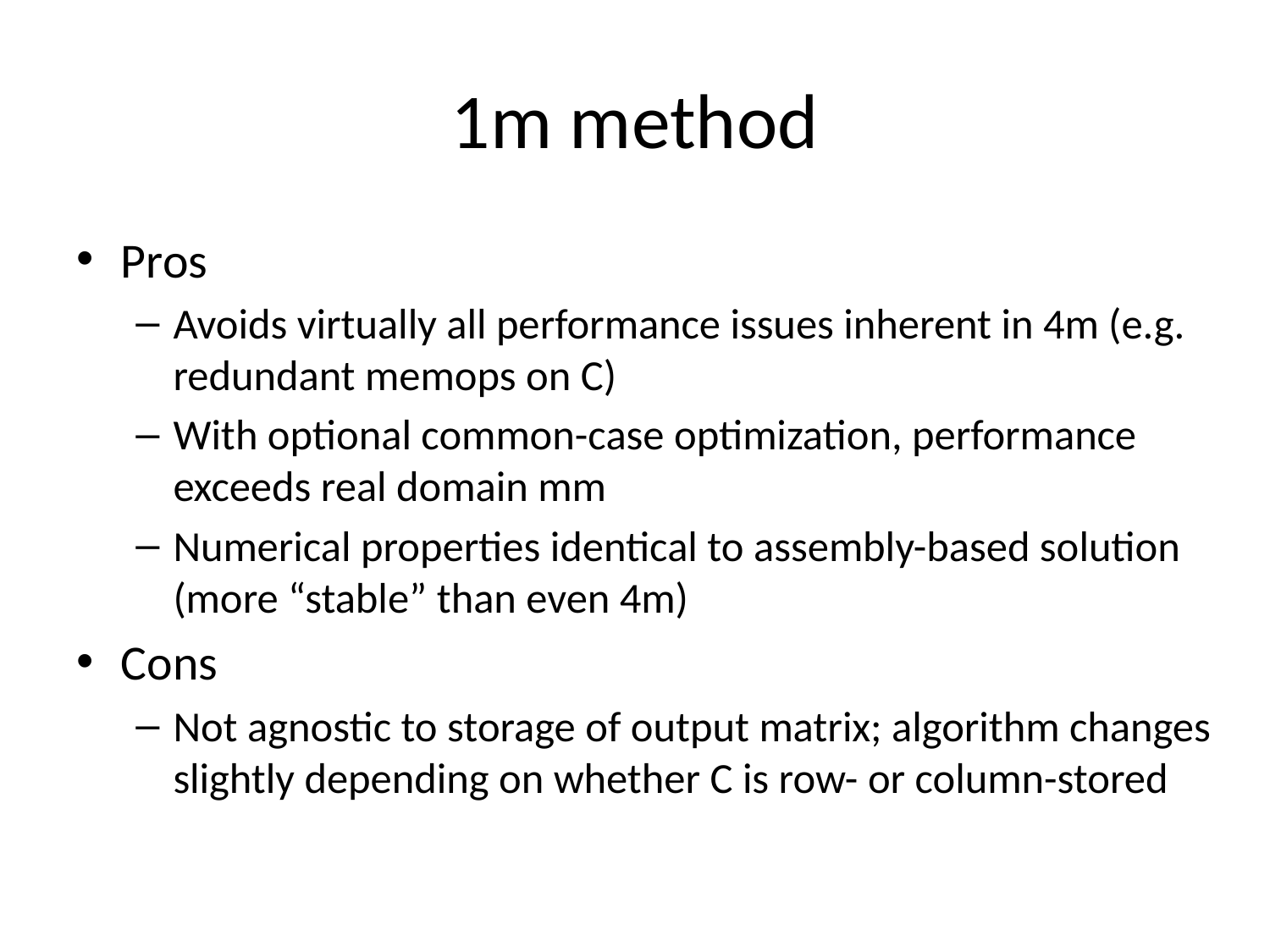

# 1m method
Pros
Avoids virtually all performance issues inherent in 4m (e.g. redundant memops on C)
With optional common-case optimization, performance exceeds real domain mm
Numerical properties identical to assembly-based solution (more “stable” than even 4m)
Cons
Not agnostic to storage of output matrix; algorithm changes slightly depending on whether C is row- or column-stored